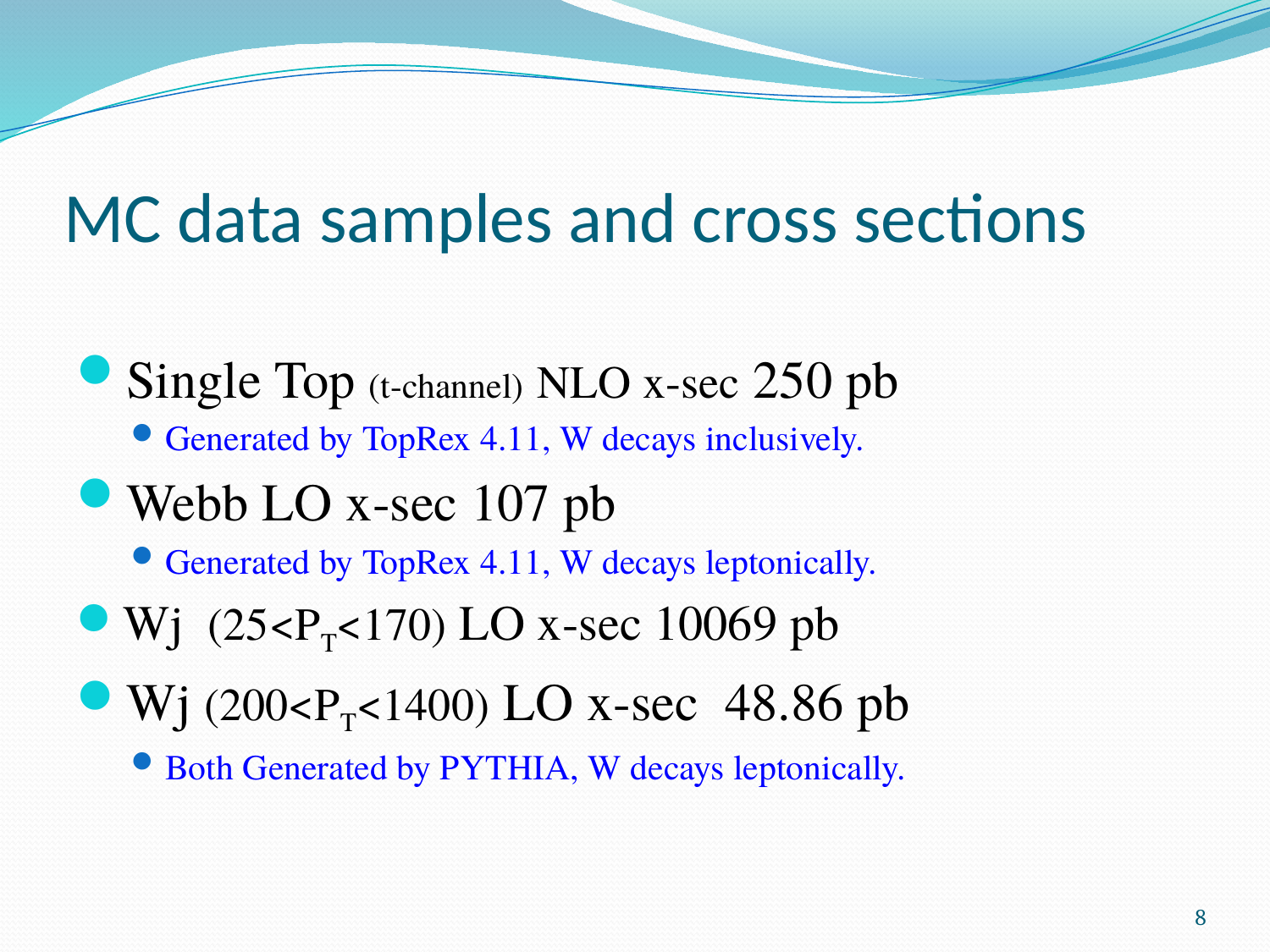

# MC data samples and cross sections

Single Top (t-channel) NLO x-sec 250 pb
Generated by TopRex 4.11, W decays inclusively.
Webb LO x-sec 107 pb
Generated by TopRex 4.11, W decays leptonically.
Wj  (25<PT<170) LO x-sec 10069 pb
Wj (200<PT<1400) LO x-sec  48.86 pb
Both Generated by PYTHIA, W decays leptonically.

8